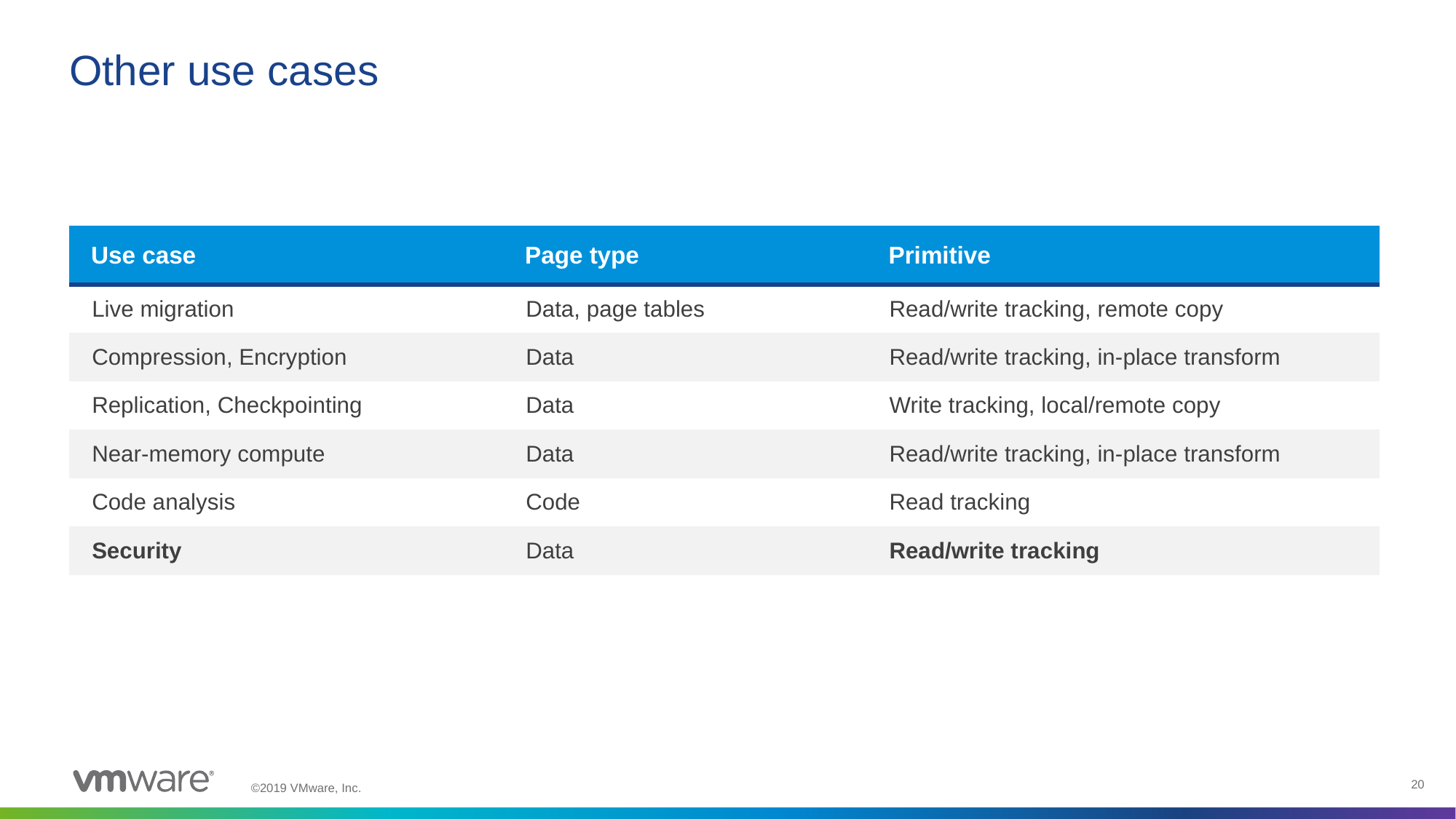

# Other use cases
| Use case | Page type | Primitive |
| --- | --- | --- |
| Live migration | Data, page tables | Read/write tracking, remote copy |
| Compression, Encryption | Data | Read/write tracking, in-place transform |
| Replication, Checkpointing | Data | Write tracking, local/remote copy |
| Near-memory compute | Data | Read/write tracking, in-place transform |
| Code analysis | Code | Read tracking |
| Security | Data | Read/write tracking |